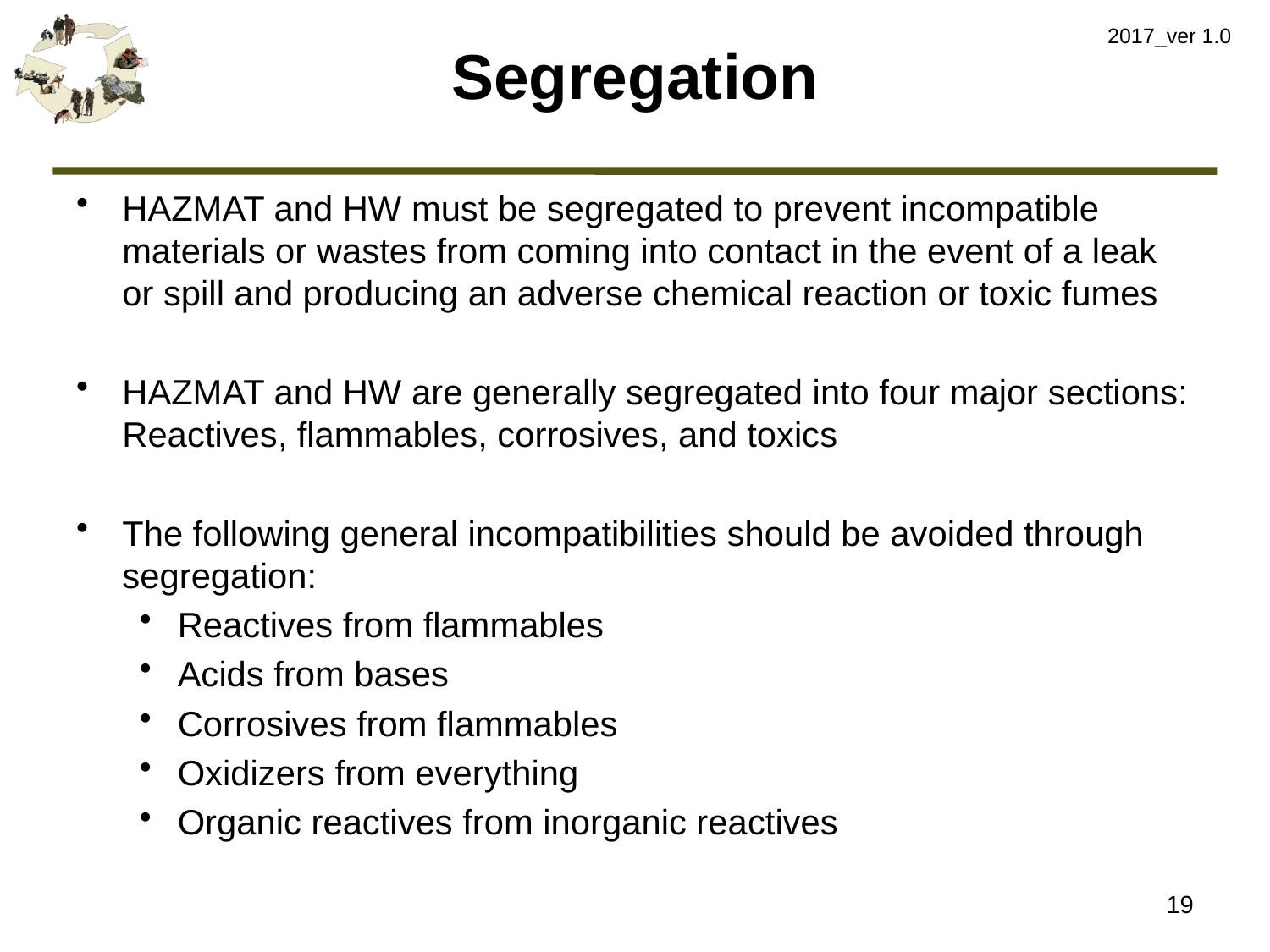

2017_ver 1.0
# Segregation
HAZMAT and HW must be segregated to prevent incompatible materials or wastes from coming into contact in the event of a leak or spill and producing an adverse chemical reaction or toxic fumes

HAZMAT and HW are generally segregated into four major sections: Reactives, flammables, corrosives, and toxics

The following general incompatibilities should be avoided through segregation:
Reactives from flammables
Acids from bases
Corrosives from flammables
Oxidizers from everything
Organic reactives from inorganic reactives

19